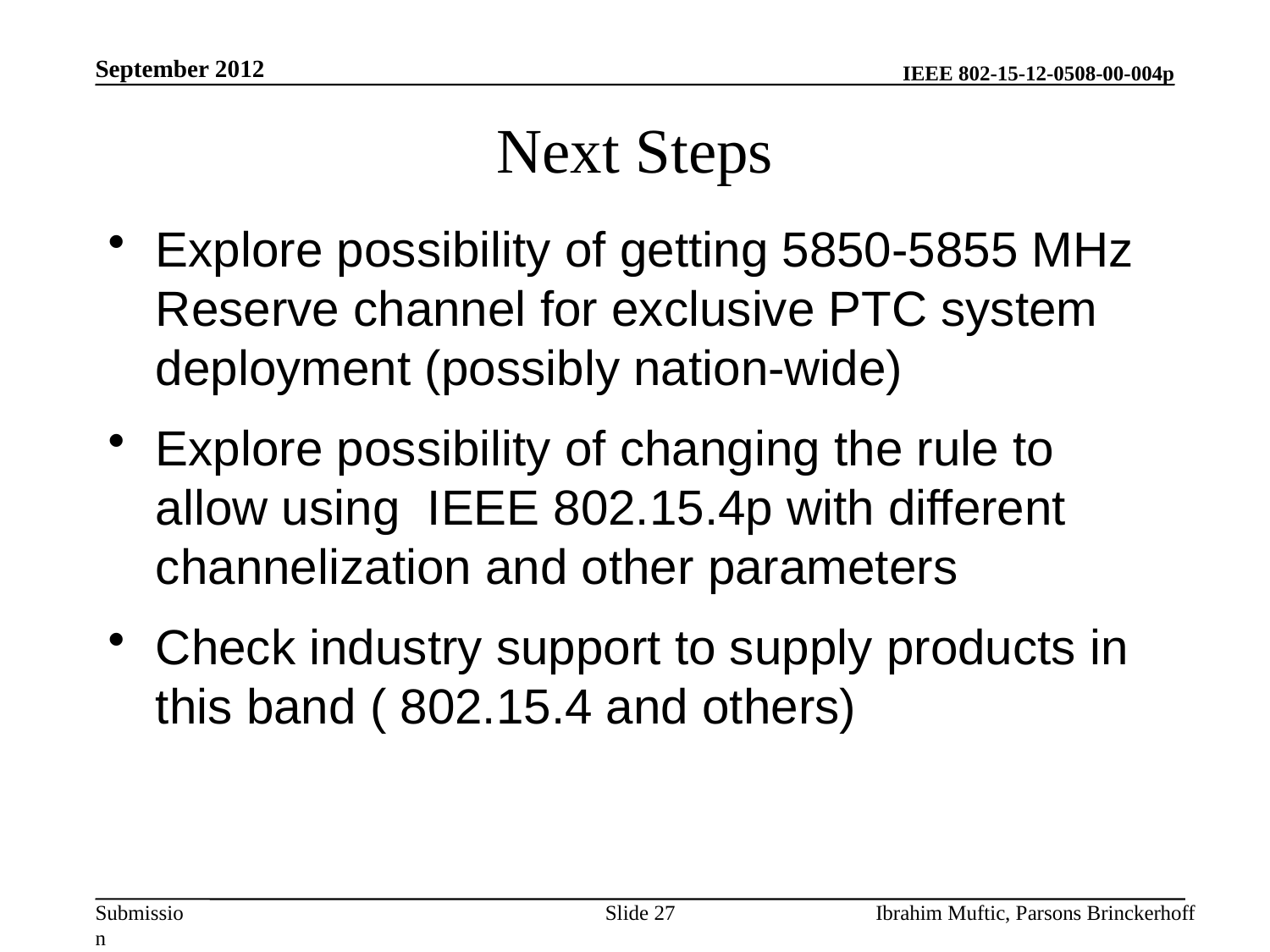

September 2012
# Next Steps
Explore possibility of getting 5850-5855 MHz Reserve channel for exclusive PTC system deployment (possibly nation-wide)
Explore possibility of changing the rule to allow using  IEEE 802.15.4p with different channelization and other parameters
Check industry support to supply products in this band ( 802.15.4 and others)

Slide 27
Ibrahim Muftic, Parsons Brinckerhoff